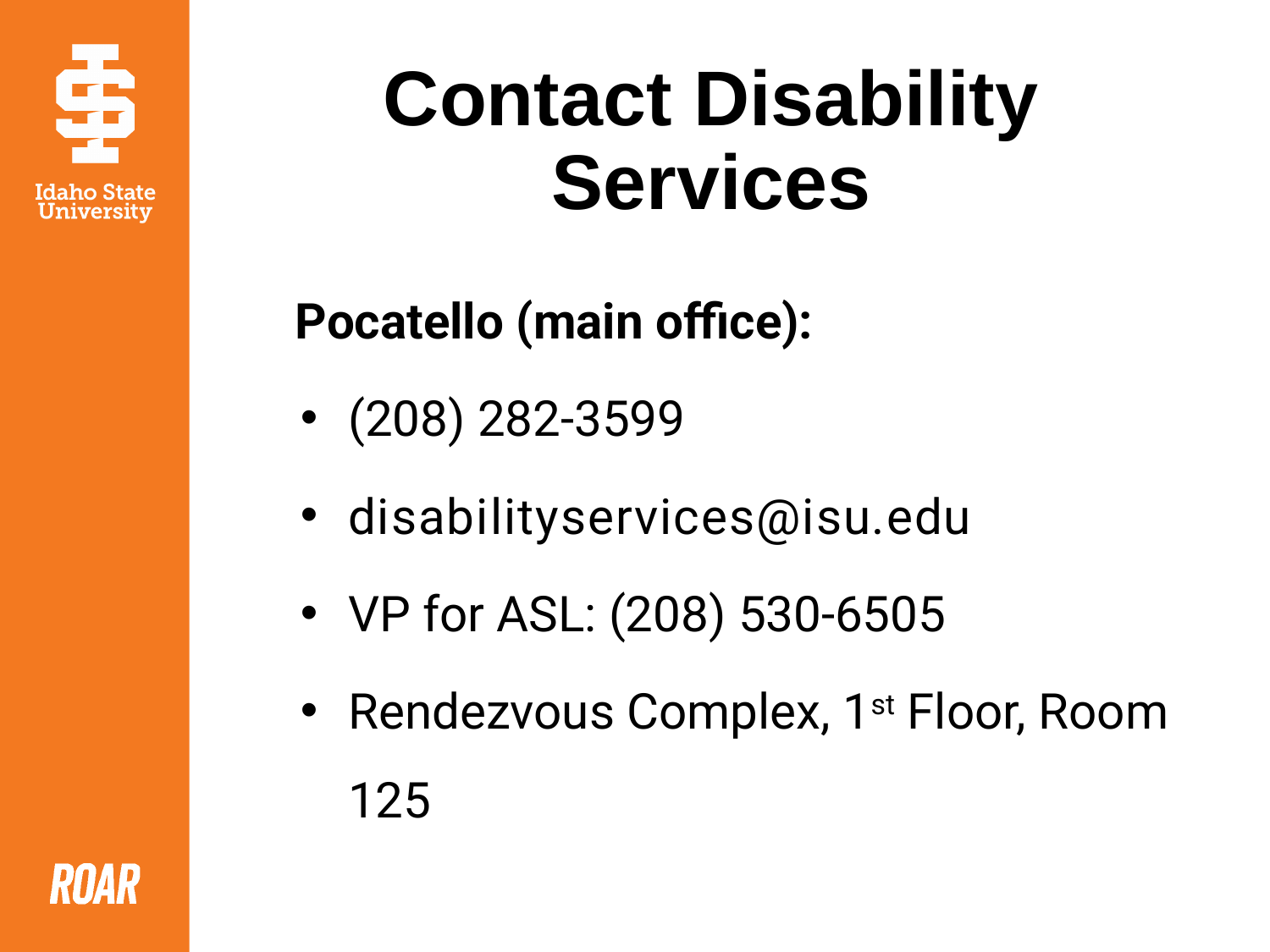

# Contact Disability Services
Pocatello (main office):
(208) 282-3599
disabilityservices@isu.edu
VP for ASL: (208) 530-6505
Rendezvous Complex, 1st Floor, Room 125